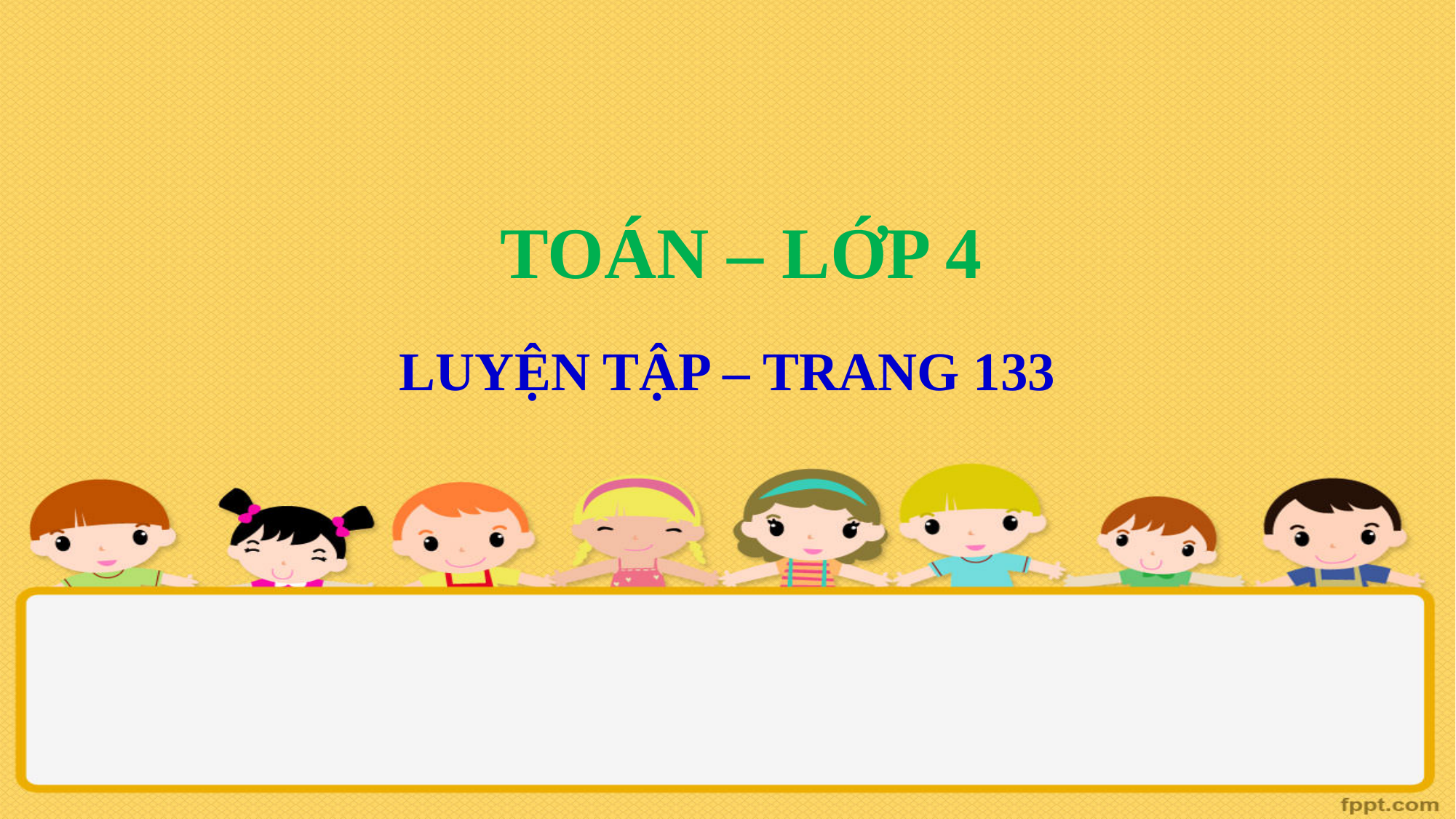

TOÁN – LỚP 4
LUYỆN TẬP – TRANG 133